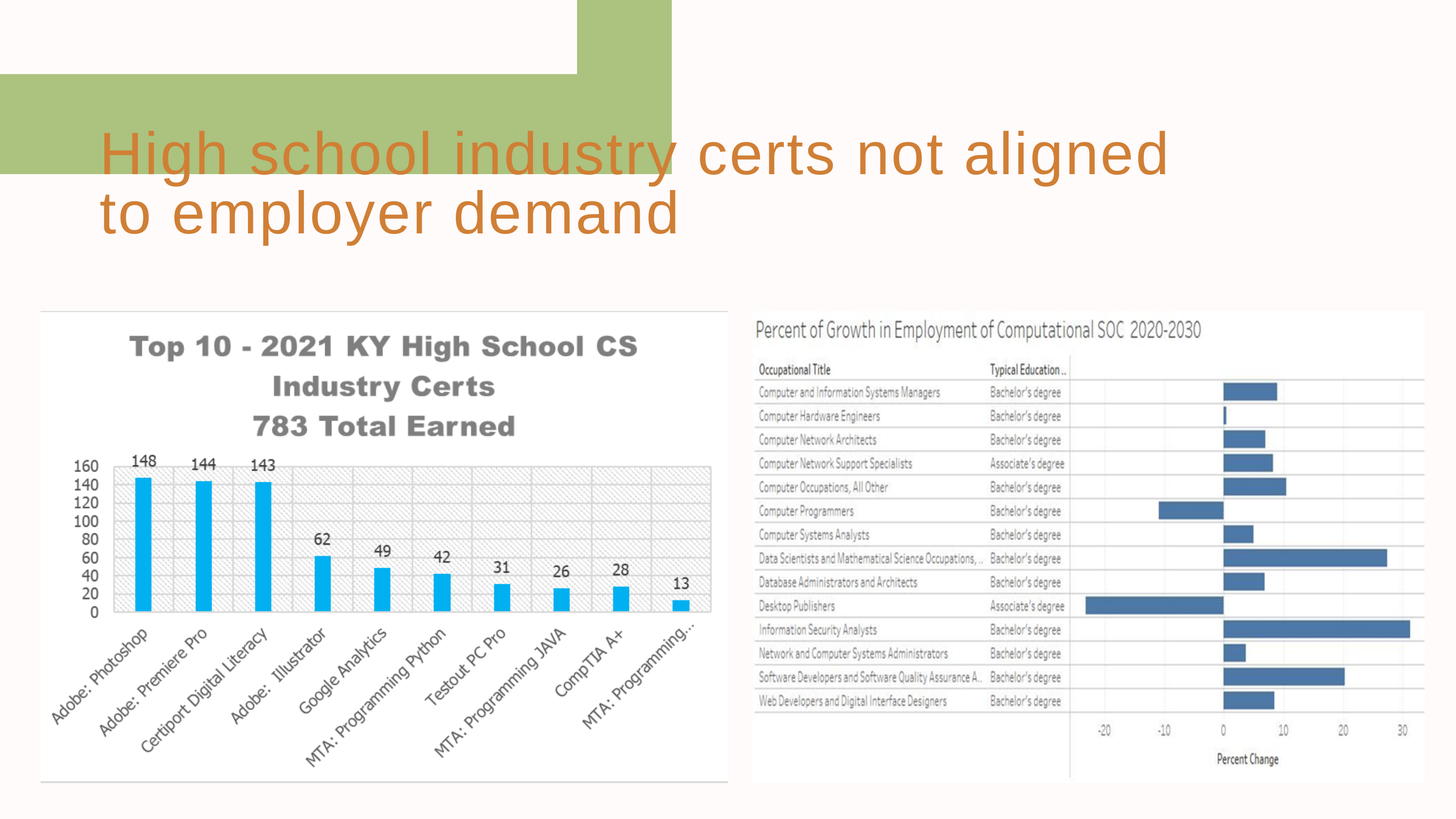

High school industry certs not aligned to employer demand